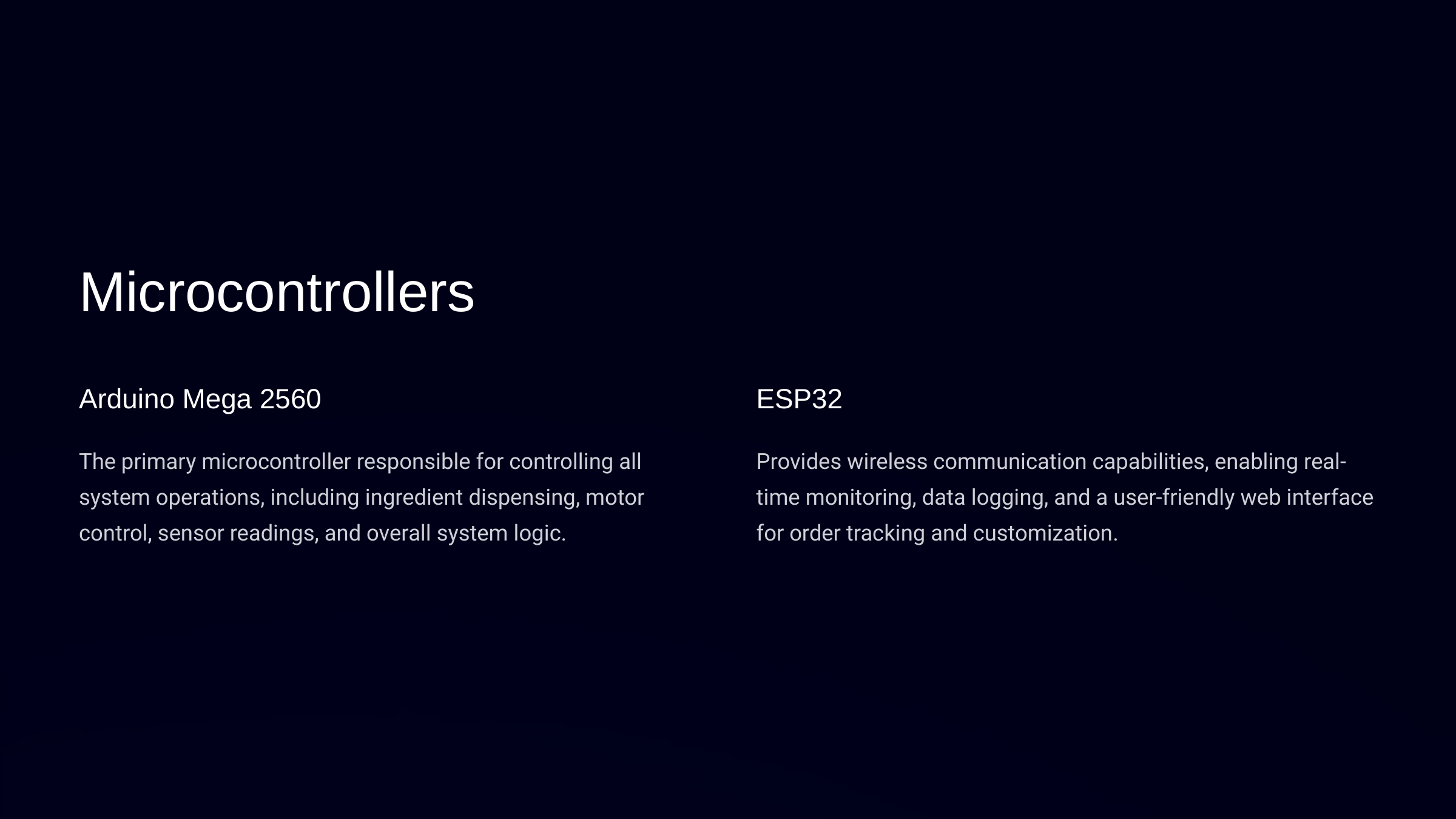

Microcontrollers
Arduino Mega 2560
ESP32
The primary microcontroller responsible for controlling all system operations, including ingredient dispensing, motor control, sensor readings, and overall system logic.
Provides wireless communication capabilities, enabling real-time monitoring, data logging, and a user-friendly web interface for order tracking and customization.